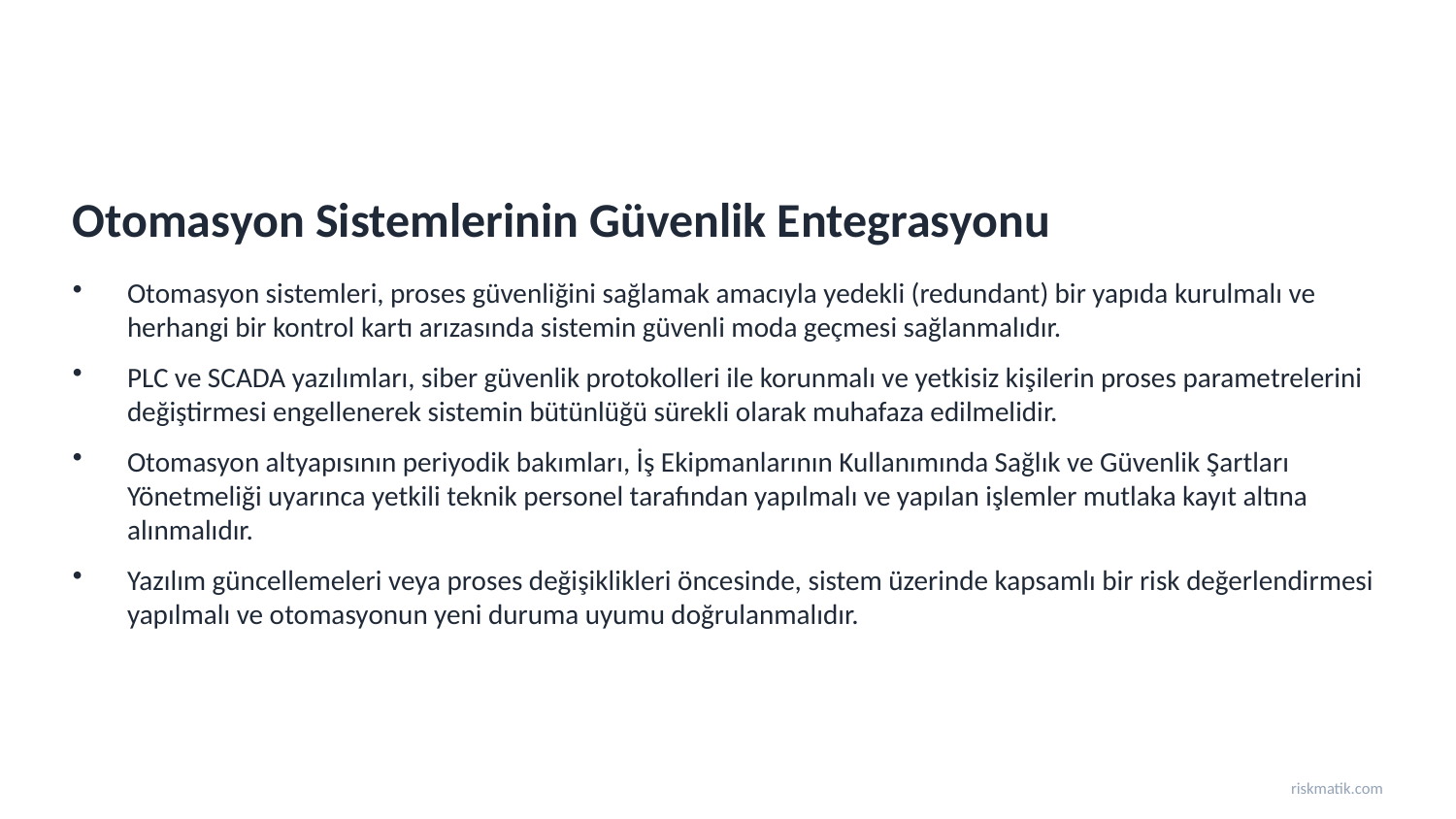

Otomasyon Sistemlerinin Güvenlik Entegrasyonu
Otomasyon sistemleri, proses güvenliğini sağlamak amacıyla yedekli (redundant) bir yapıda kurulmalı ve herhangi bir kontrol kartı arızasında sistemin güvenli moda geçmesi sağlanmalıdır.
PLC ve SCADA yazılımları, siber güvenlik protokolleri ile korunmalı ve yetkisiz kişilerin proses parametrelerini değiştirmesi engellenerek sistemin bütünlüğü sürekli olarak muhafaza edilmelidir.
Otomasyon altyapısının periyodik bakımları, İş Ekipmanlarının Kullanımında Sağlık ve Güvenlik Şartları Yönetmeliği uyarınca yetkili teknik personel tarafından yapılmalı ve yapılan işlemler mutlaka kayıt altına alınmalıdır.
Yazılım güncellemeleri veya proses değişiklikleri öncesinde, sistem üzerinde kapsamlı bir risk değerlendirmesi yapılmalı ve otomasyonun yeni duruma uyumu doğrulanmalıdır.
riskmatik.com